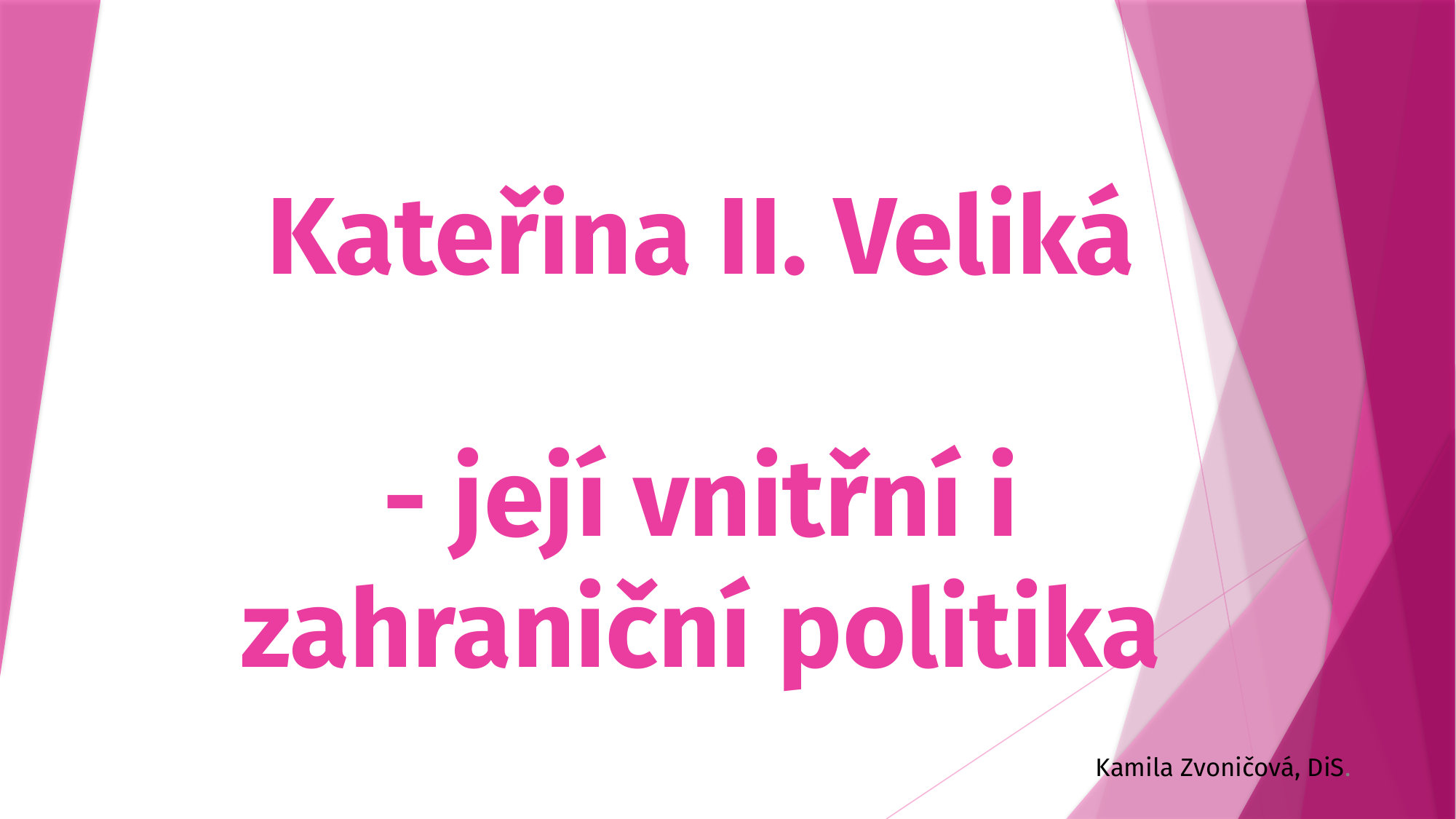

# Kateřina II. Veliká - její vnitřní i zahraniční politika

Kamila Zvoničová, DiS.